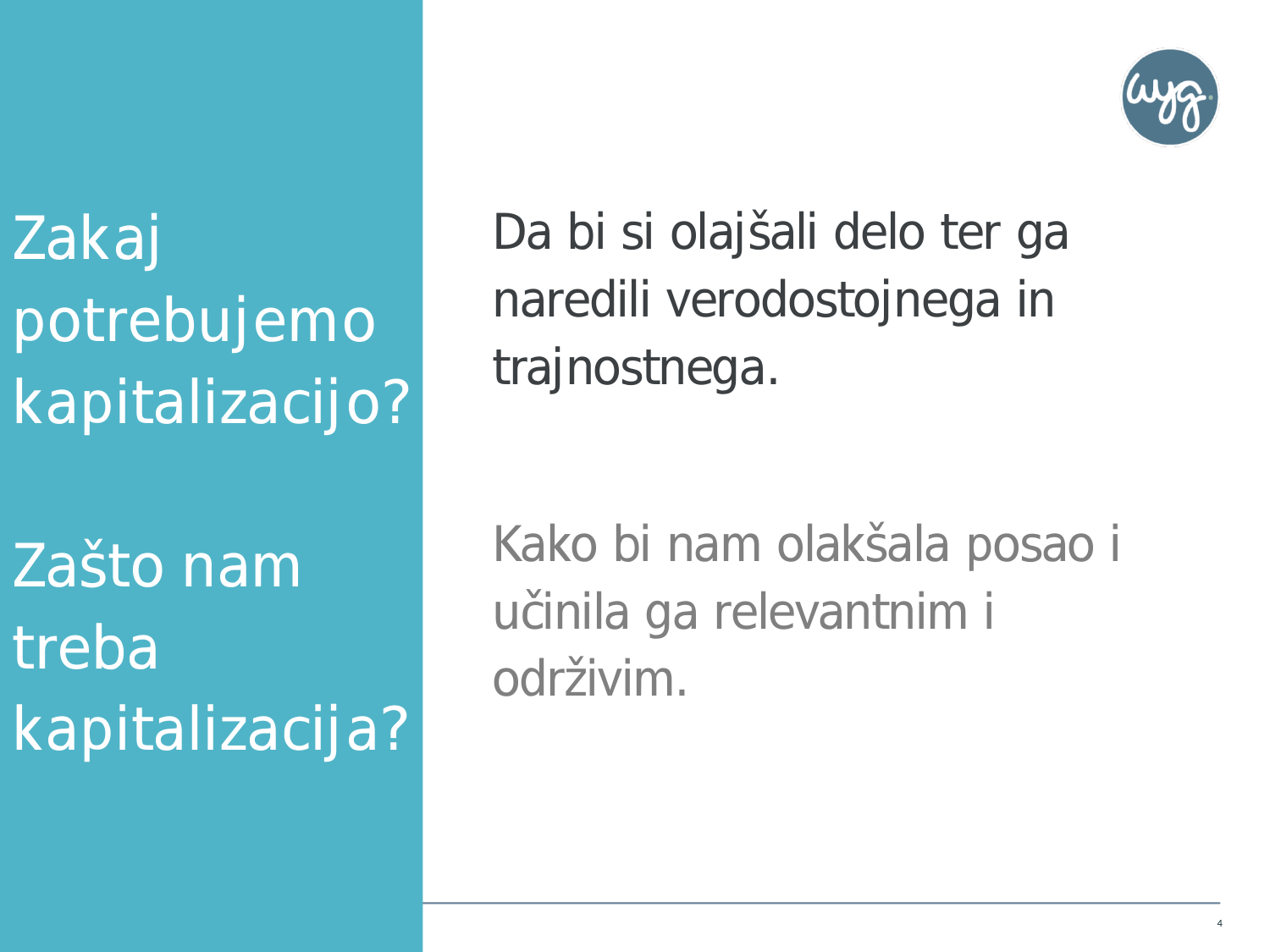

# Zakaj potrebujemo kapitalizacijo? Zašto nam treba kapitalizacija?
Da bi si olajšali delo ter ga naredili verodostojnega in trajnostnega.

Kako bi nam olakšala posao i učinila ga relevantnim i održivim.